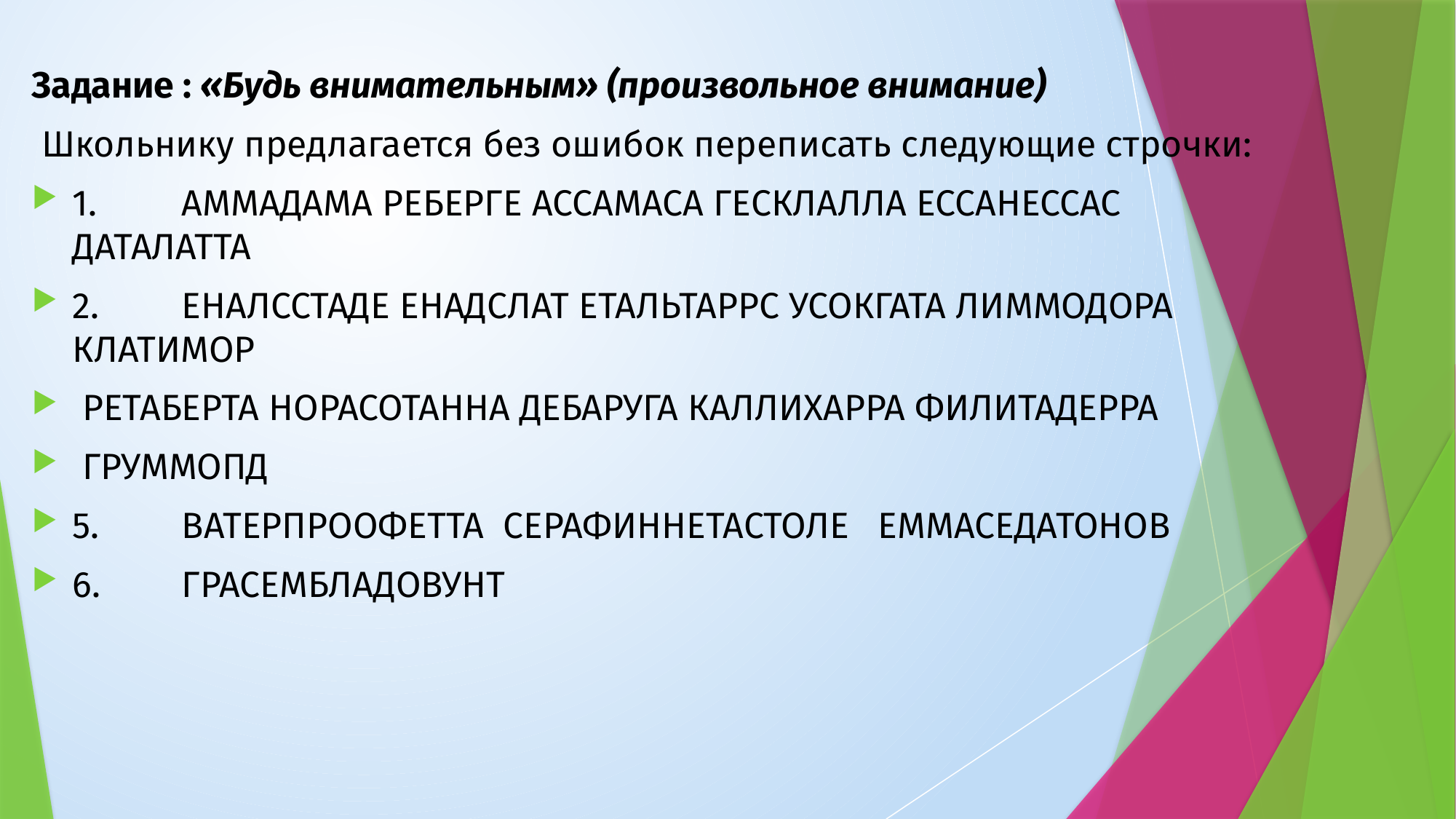

Задание : «Будь внимательным» (произвольное внимание)
 Школьнику предлагается без ошибок переписать следующие строчки:
1.	АММАДАМА РЕБЕРГЕ АССАМАСА ГЕСКЛАЛЛА ЕССАНЕССАС ДАТАЛАТТА
2.	ЕНАЛССТАДЕ ЕНАДСЛАТ ЕТАЛЬТАРРС УСОКГАТА ЛИММОДОРА КЛАТИМОР
 РЕТАБЕРТА НОРАСОТАННА ДЕБАРУГА КАЛЛИХАРРА ФИЛИТАДЕРРА
 ГРУММОПД
5.	ВАТЕРПРООФЕТТА  СЕРАФИННЕТАСТОЛЕ   ЕММАСЕДАТОНОВ
6.	ГРАСЕМБЛАДОВУНТ